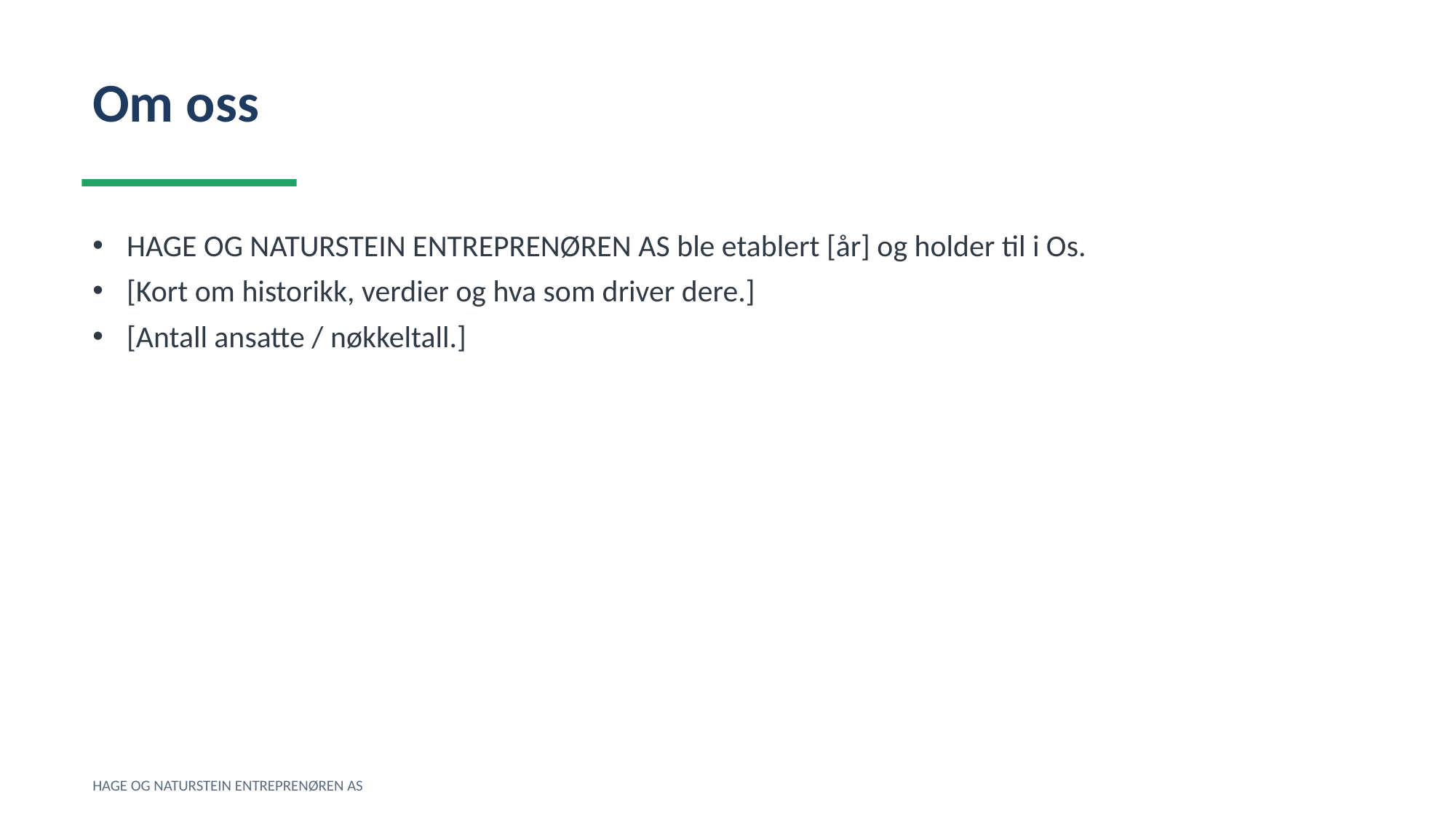

Om oss

HAGE OG NATURSTEIN ENTREPRENØREN AS ble etablert [år] og holder til i Os.
[Kort om historikk, verdier og hva som driver dere.]
[Antall ansatte / nøkkeltall.]
HAGE OG NATURSTEIN ENTREPRENØREN AS